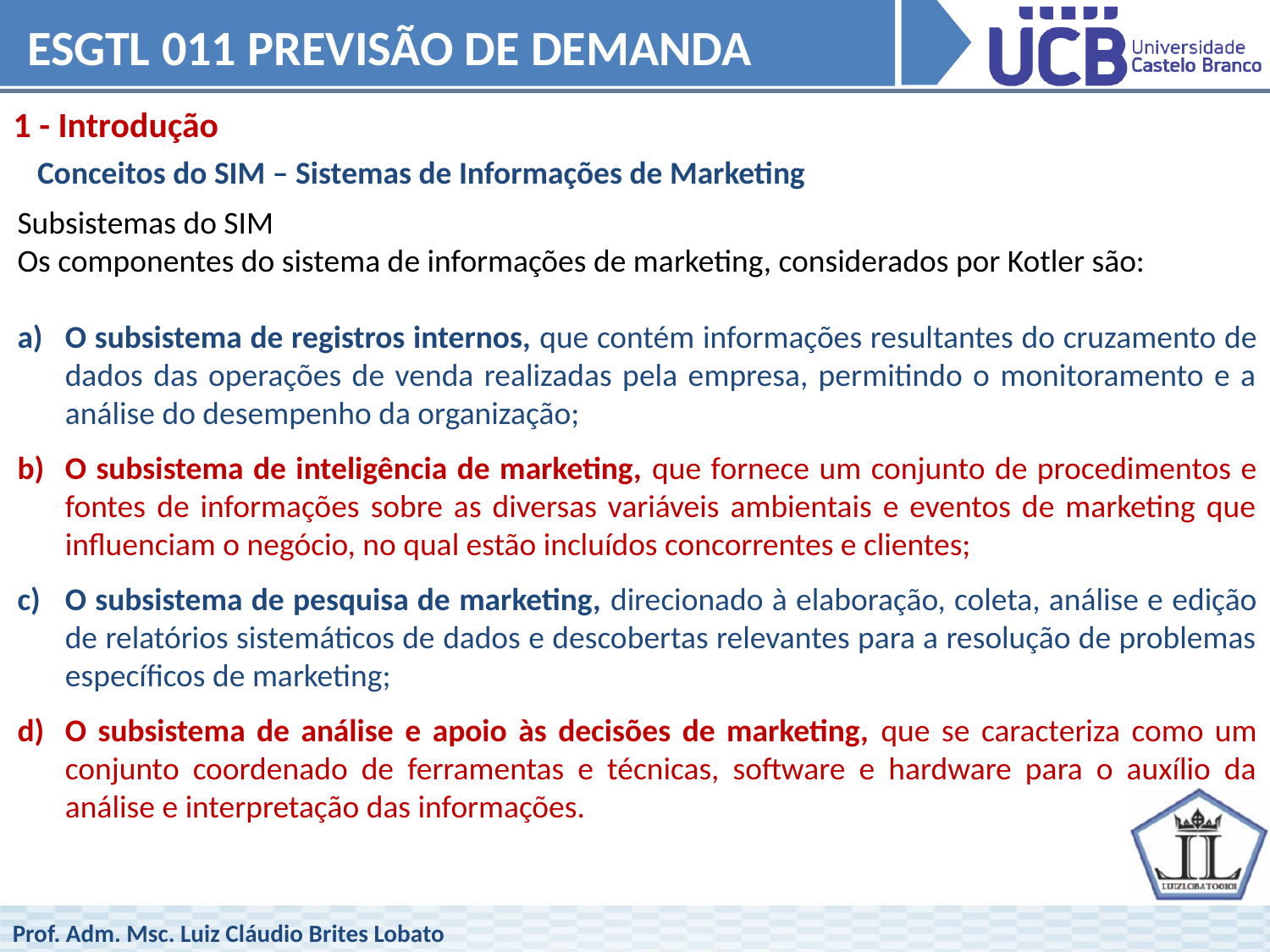

ESGTL 011 PREVISÃO DE DEMANDA
1 - Introdução
Conceitos do SIM – Sistemas de Informações de Marketing
Subsistemas do SIM
Os componentes do sistema de informações de marketing, considerados por Kotler são:

O subsistema de registros internos, que contém informações resultantes do cruzamento de dados das operações de venda realizadas pela empresa, permitindo o monitoramento e a análise do desempenho da organização;

O subsistema de inteligência de marketing, que fornece um conjunto de procedimentos e fontes de informações sobre as diversas variáveis ambientais e eventos de marketing que influenciam o negócio, no qual estão incluídos concorrentes e clientes;

O subsistema de pesquisa de marketing, direcionado à elaboração, coleta, análise e edição de relatórios sistemáticos de dados e descobertas relevantes para a resolução de problemas específicos de marketing;

O subsistema de análise e apoio às decisões de marketing, que se caracteriza como um conjunto coordenado de ferramentas e técnicas, software e hardware para o auxílio da análise e interpretação das informações.